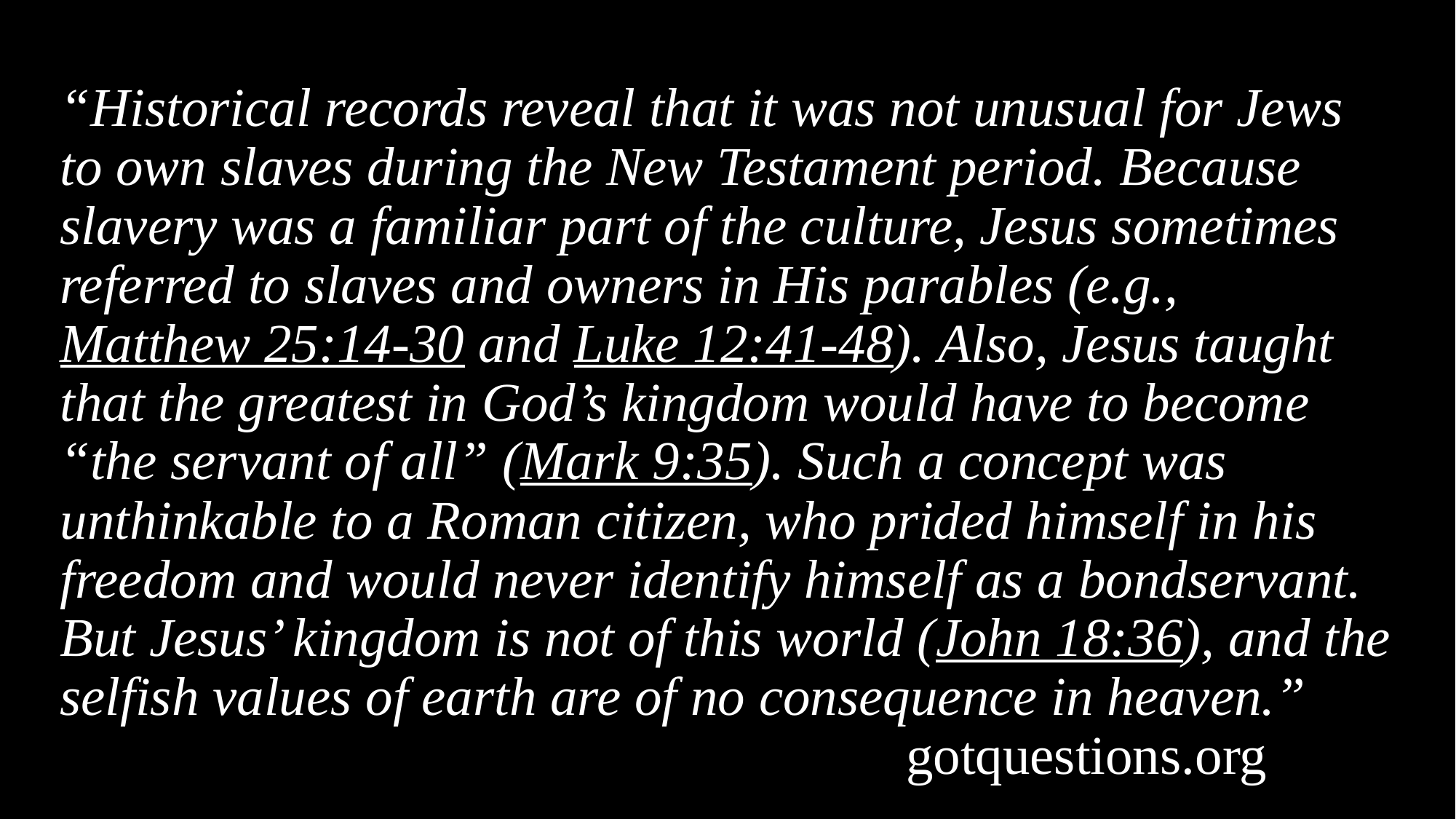

“Historical records reveal that it was not unusual for Jews to own slaves during the New Testament period. Because slavery was a familiar part of the culture, Jesus sometimes referred to slaves and owners in His parables (e.g., Matthew 25:14-30 and Luke 12:41-48). Also, Jesus taught that the greatest in God’s kingdom would have to become “the servant of all” (Mark 9:35). Such a concept was unthinkable to a Roman citizen, who prided himself in his freedom and would never identify himself as a bondservant. But Jesus’ kingdom is not of this world (John 18:36), and the selfish values of earth are of no consequence in heaven.”
                                                              gotquestions.org